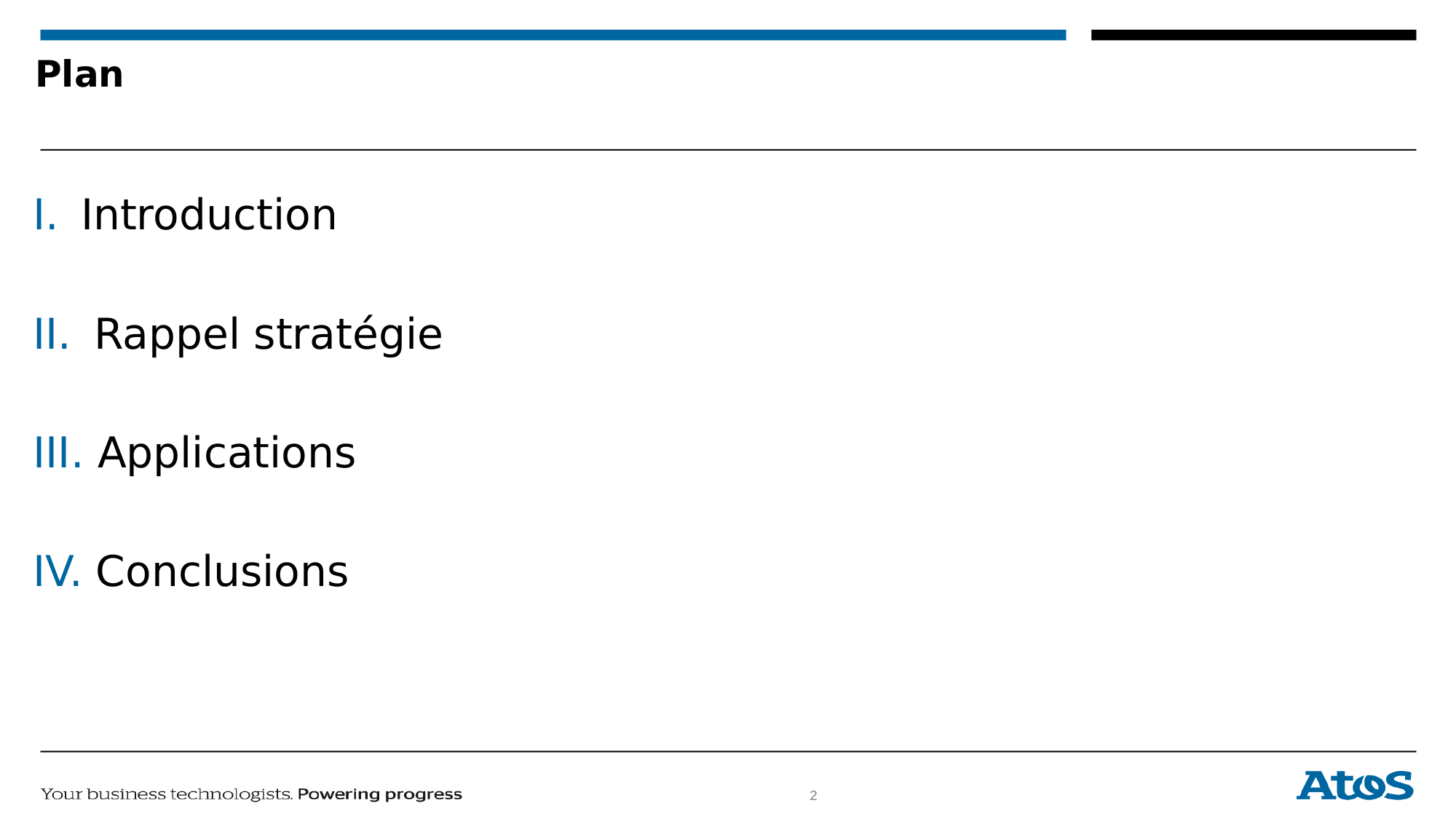

# Plan
Introduction

 Rappel stratégie

 Applications

 Conclusions